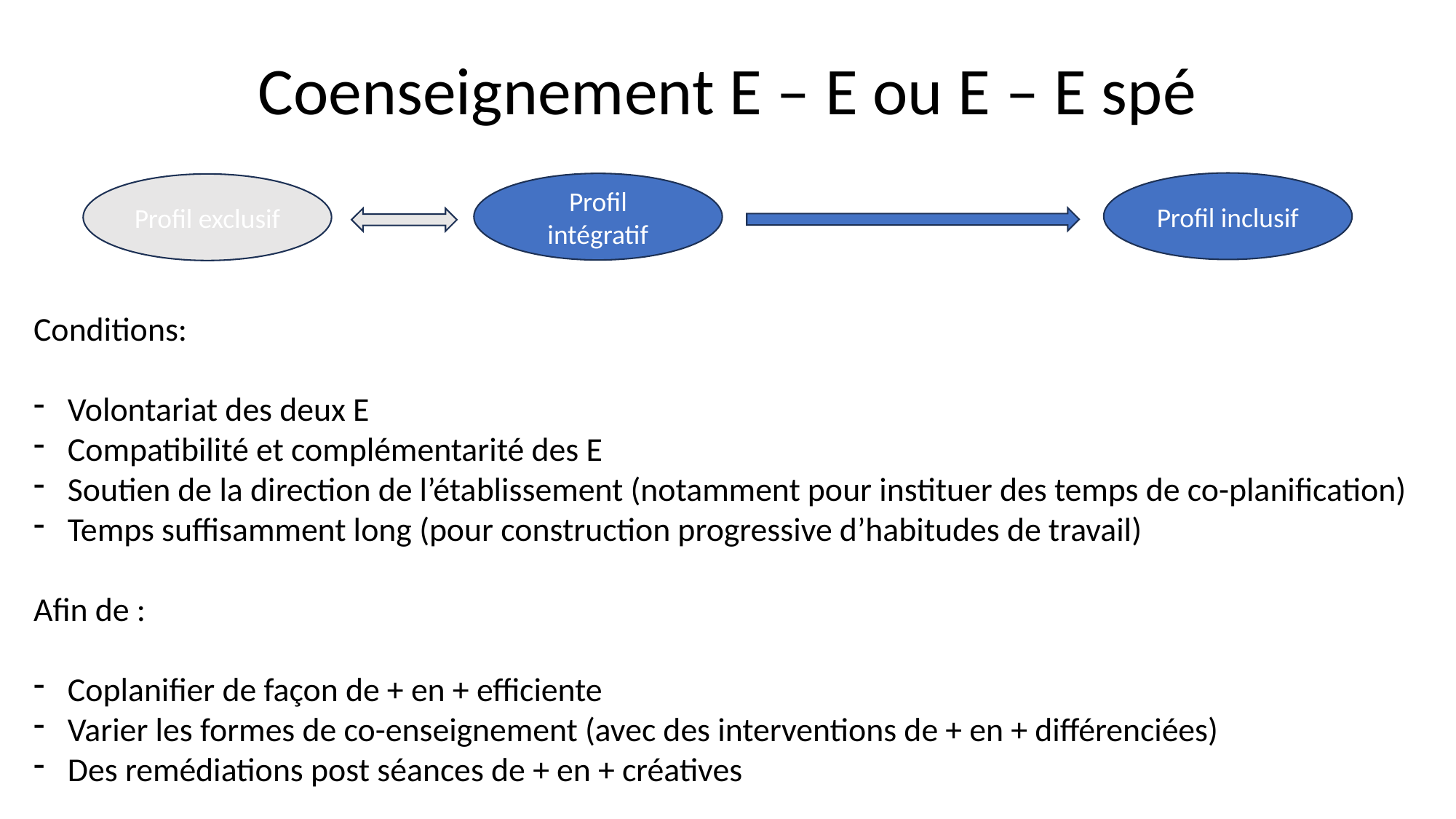

# Coenseignement E – E ou E – E spé
Profil inclusif
Profil intégratif
Profil exclusif

Conditions:

Volontariat des deux E
Compatibilité et complémentarité des E
Soutien de la direction de l’établissement (notamment pour instituer des temps de co-planification)
Temps suffisamment long (pour construction progressive d’habitudes de travail)

Afin de :

Coplanifier de façon de + en + efficiente
Varier les formes de co-enseignement (avec des interventions de + en + différenciées)
Des remédiations post séances de + en + créatives